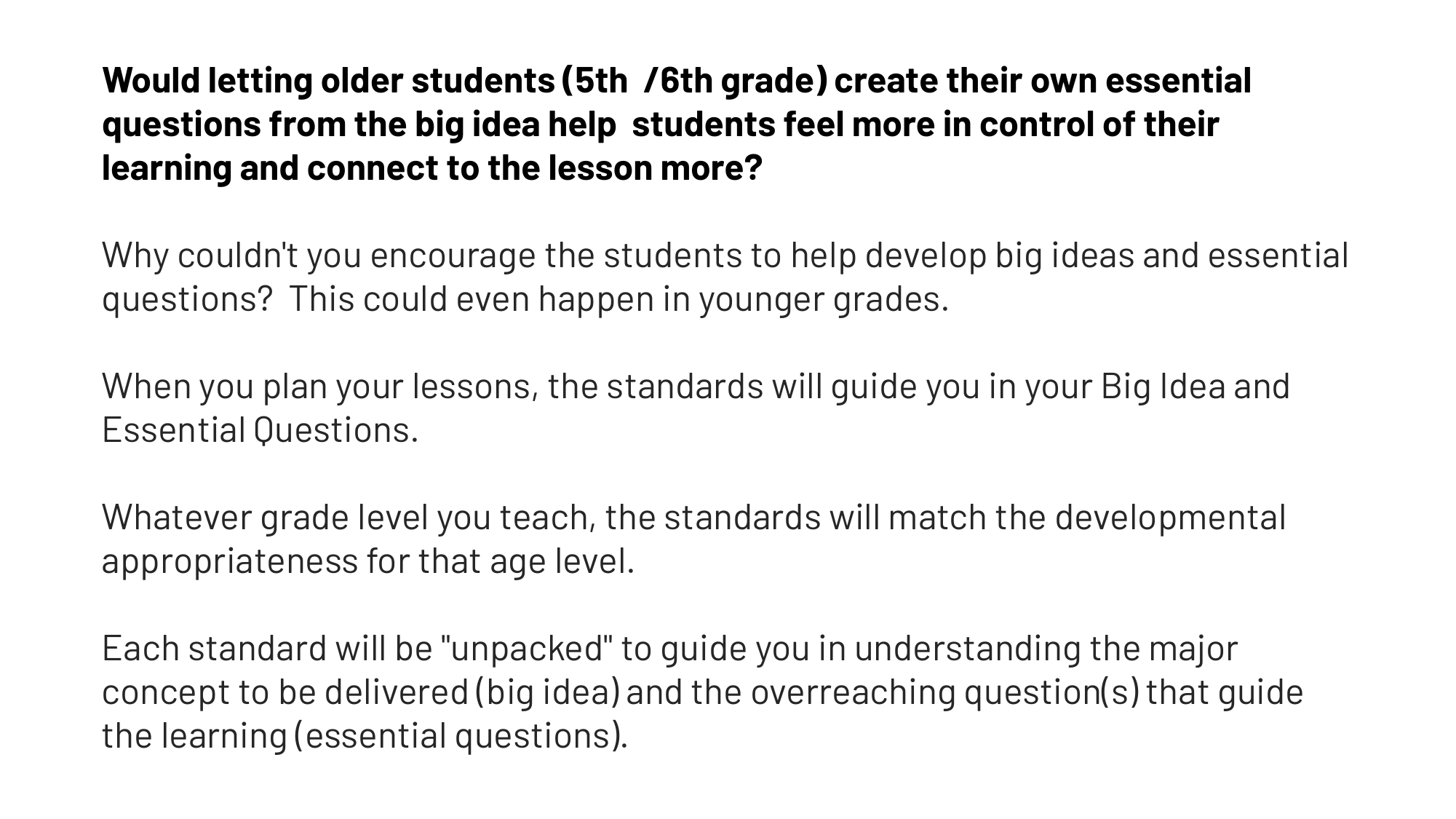

Would letting older students (5th  /6th grade) create their own essential questions from the big idea help  students feel more in control of their learning and connect to the lesson more?

Why couldn't you encourage the students to help develop big ideas and essential questions?  This could even happen in younger grades.

When you plan your lessons, the standards will guide you in your Big Idea and Essential Questions.

Whatever grade level you teach, the standards will match the developmental appropriateness for that age level.

Each standard will be "unpacked" to guide you in understanding the major concept to be delivered (big idea) and the overreaching question(s) that guide the learning (essential questions).